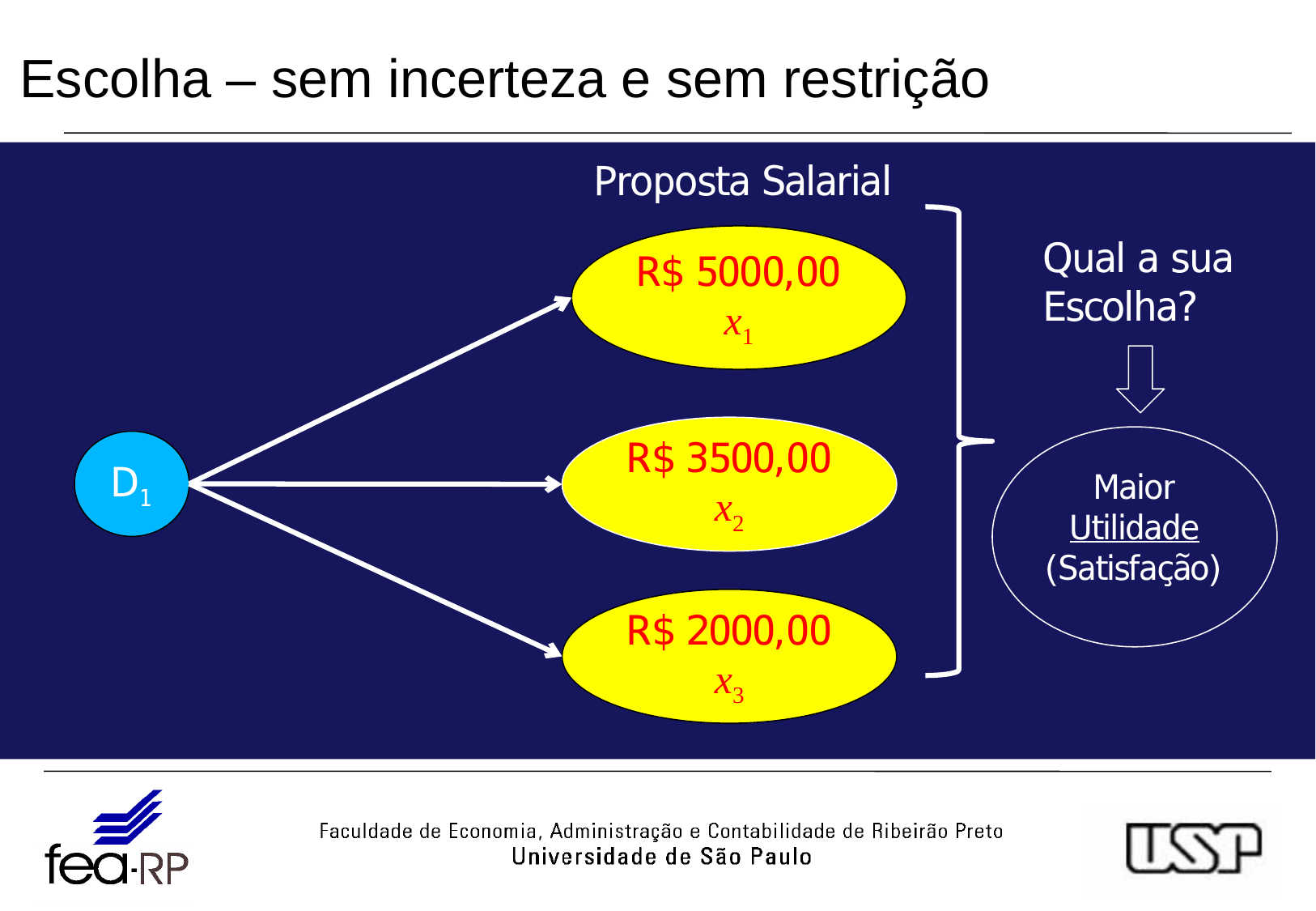

Escolha – sem incerteza e sem restrição
Proposta Salarial

R$ 5000,00
x1
Qual a sua
Escolha?

R$ 3500,00
x2
Maior
Utilidade
(Satisfação)
D1
R$ 2000,00
x3